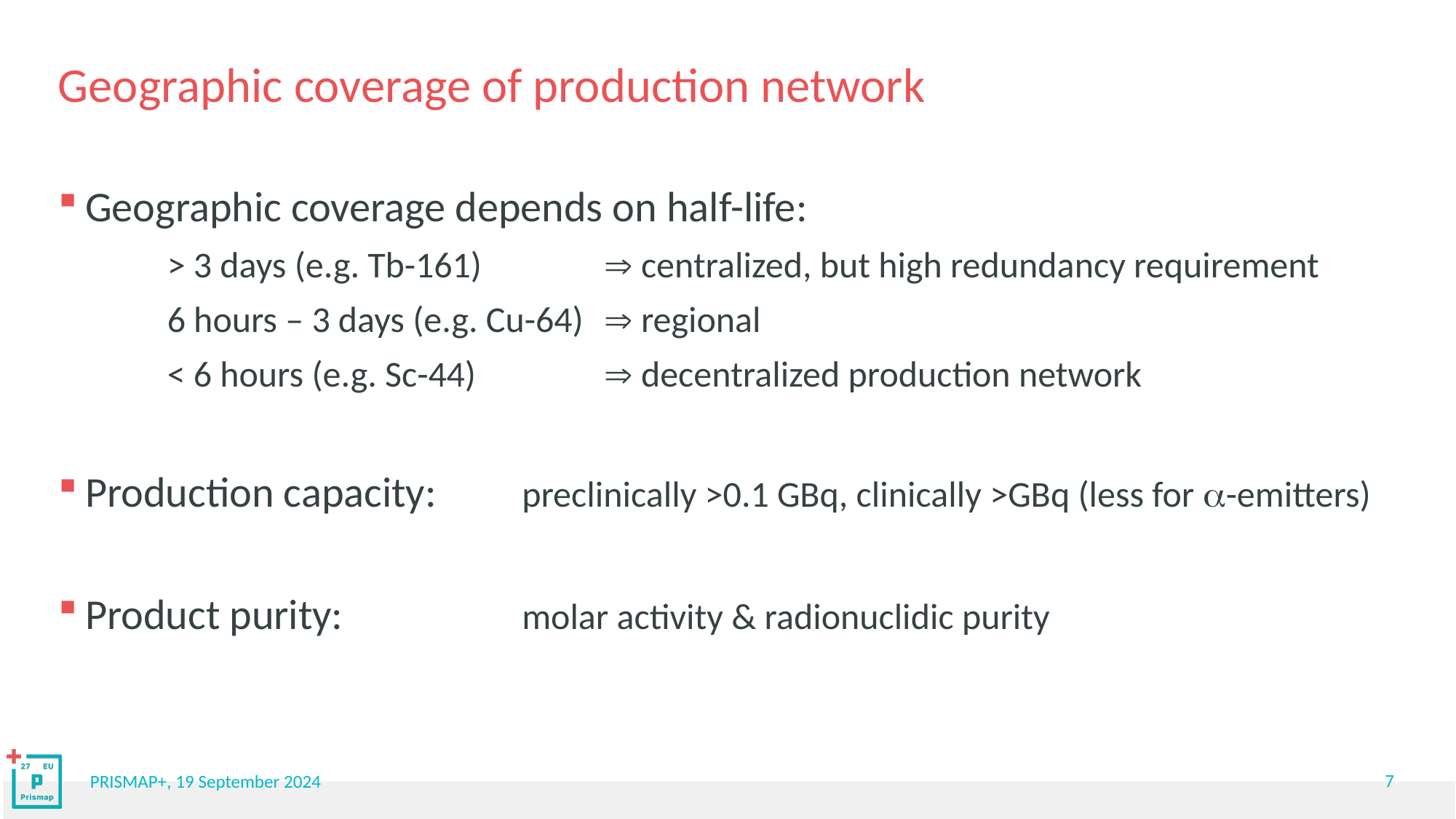

# Geographic coverage of production network
Geographic coverage depends on half-life:
	> 3 days (e.g. Tb-161) 		⇒ centralized, but high redundancy requirement
	6 hours – 3 days (e.g. Cu-64) 	⇒ regional
	< 6 hours (e.g. Sc-44) 		⇒ decentralized production network

Production capacity: 	preclinically >0.1 GBq, clinically >GBq (less for α-emitters)

Product purity: 		molar activity & radionuclidic purity

7
PRISMAP+, 19 September 2024